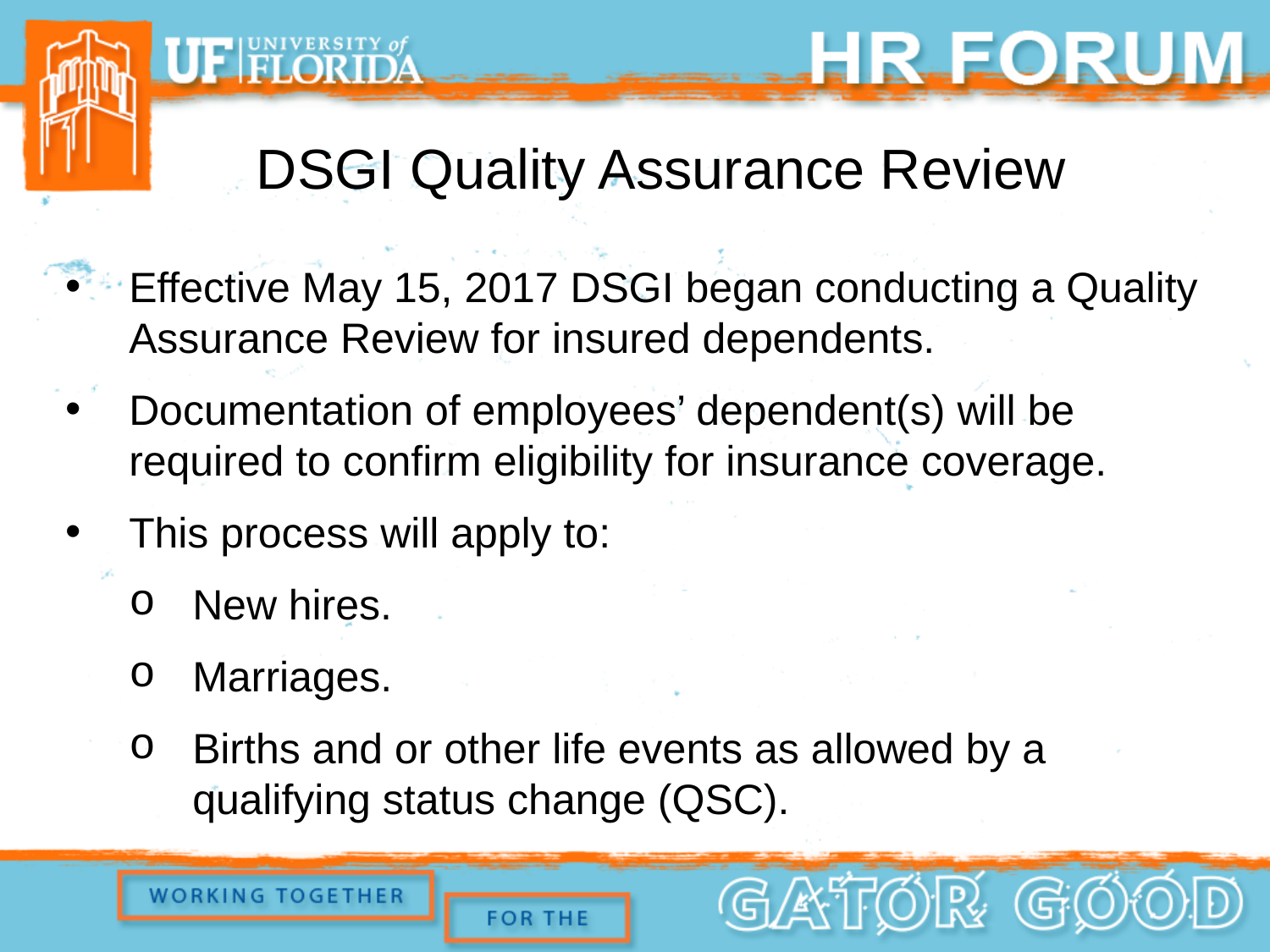

DSGI Quality Assurance Review

Effective May 15, 2017 DSGI began conducting a Quality Assurance Review for insured dependents.
Documentation of employees’ dependent(s) will be required to confirm eligibility for insurance coverage.
This process will apply to:
New hires.
Marriages.
Births and or other life events as allowed by a qualifying status change (QSC).